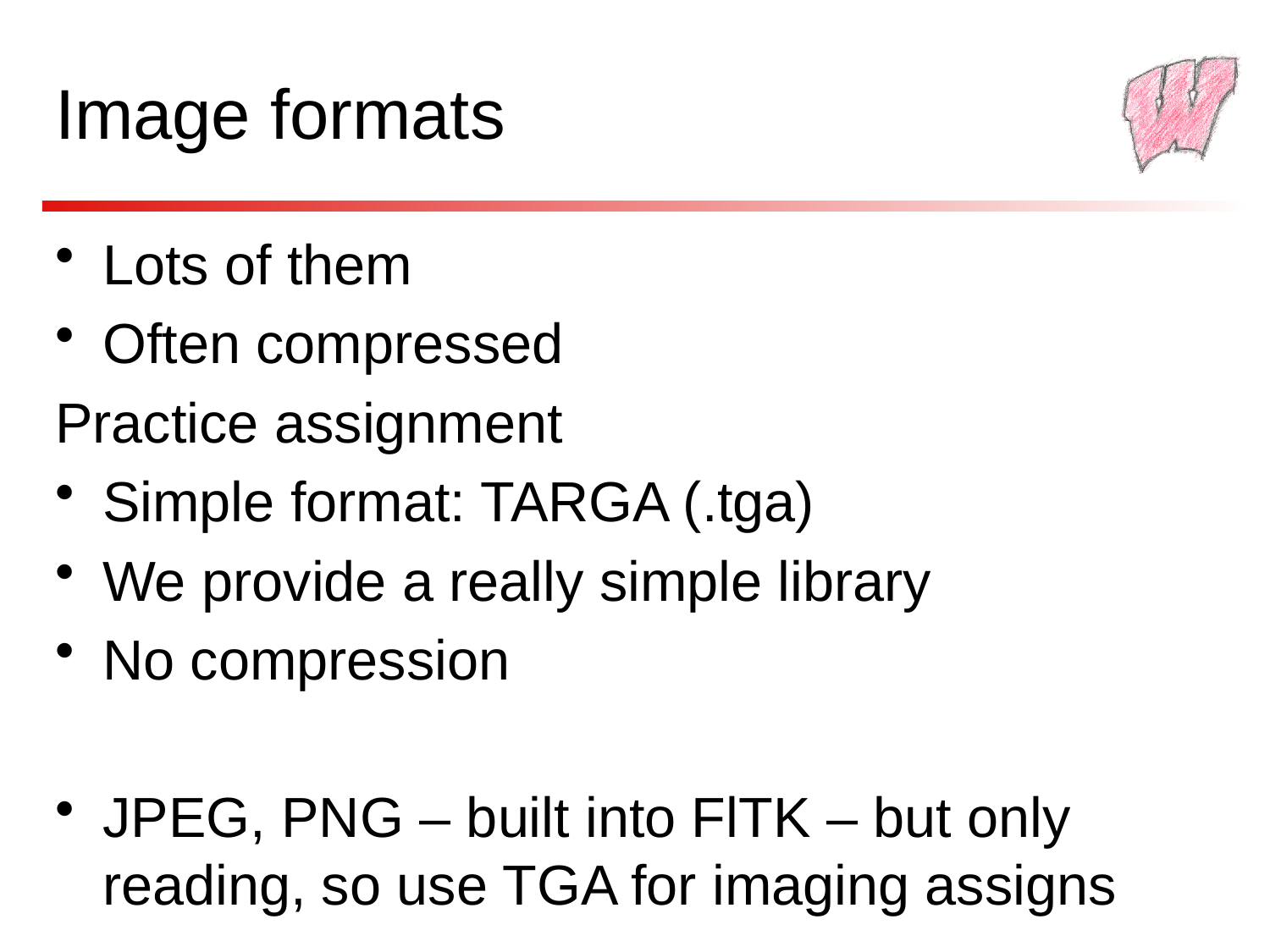

# Image formats
Lots of them
Often compressed
Practice assignment
Simple format: TARGA (.tga)
We provide a really simple library
No compression

JPEG, PNG – built into FlTK – but only reading, so use TGA for imaging assigns